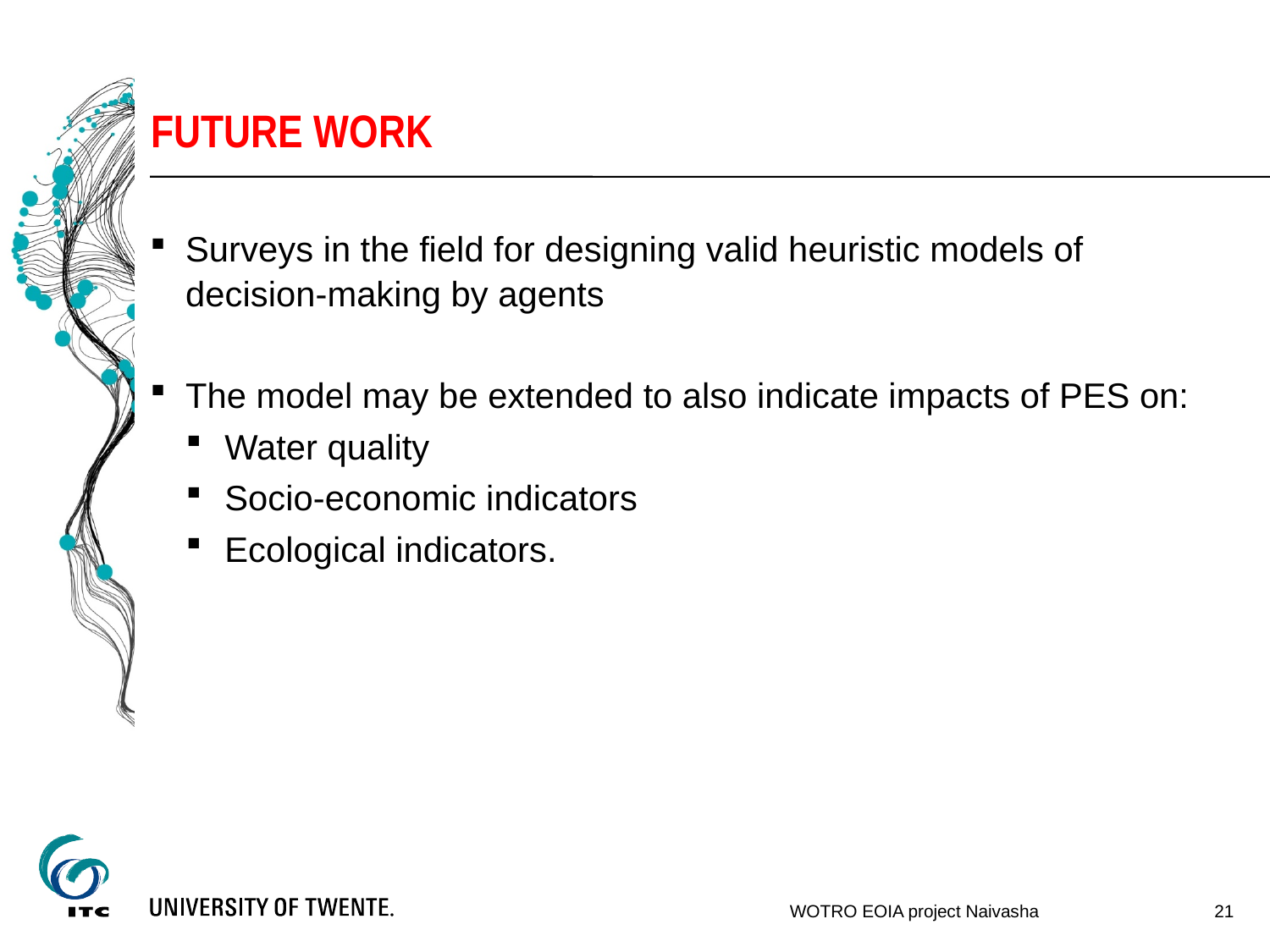

# FUTURE WORK
Surveys in the field for designing valid heuristic models of decision-making by agents

The model may be extended to also indicate impacts of PES on:
Water quality
Socio-economic indicators
Ecological indicators.
21
WOTRO EOIA project Naivasha